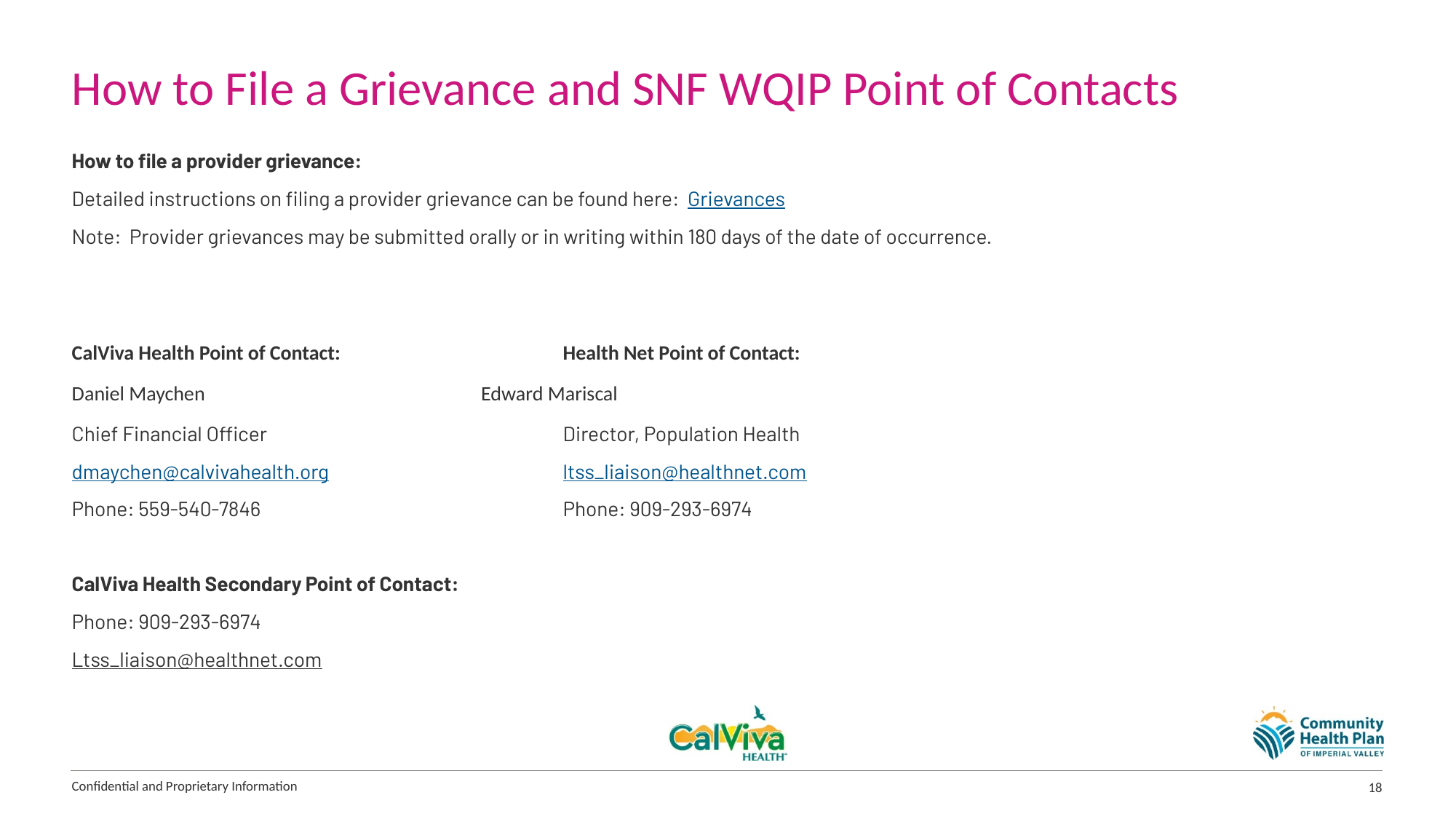

# How to File a Grievance and SNF WQIP Point of Contacts
How to file a provider grievance:
Detailed instructions on filing a provider grievance can be found here:  Grievances
Note:  Provider grievances may be submitted orally or in writing within 180 days of the date of occurrence.

CalViva Health Point of Contact:			Health Net Point of Contact:
Daniel Maychen				Edward Mariscal
Chief Financial Officer				Director, Population Health
dmaychen@calvivahealth.org			ltss_liaison@healthnet.com
Phone: 559-540-7846				Phone: 909-293-6974

CalViva Health Secondary Point of Contact:
Phone: 909-293-6974
Ltss_liaison@healthnet.com

Confidential and Proprietary Information
18